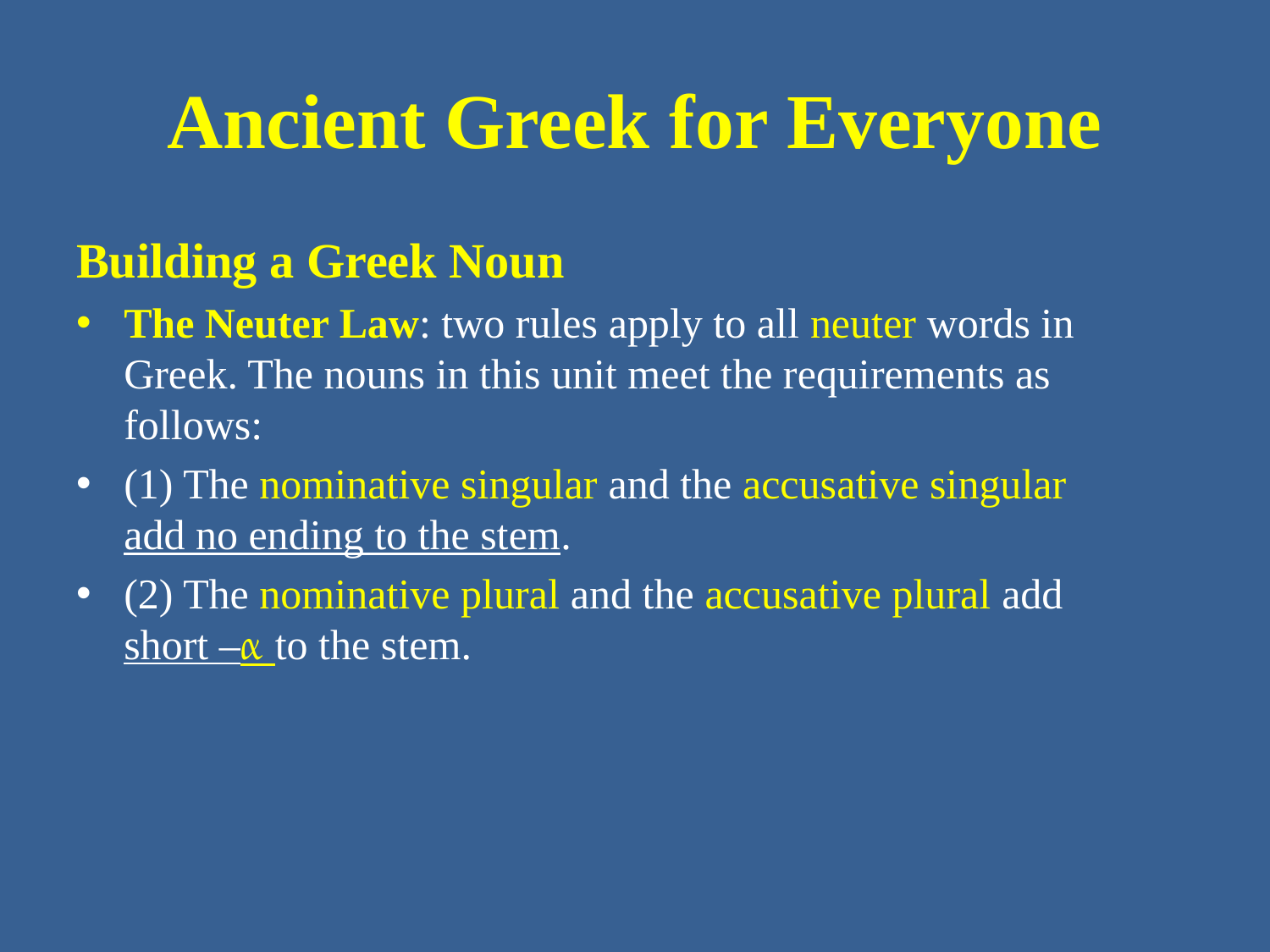

# Ancient Greek for Everyone
Building a Greek Noun
The Neuter Law: two rules apply to all neuter words in Greek. The nouns in this unit meet the requirements as follows:
(1) The nominative singular and the accusative singular add no ending to the stem.
(2) The nominative plural and the accusative plural add short –α to the stem.